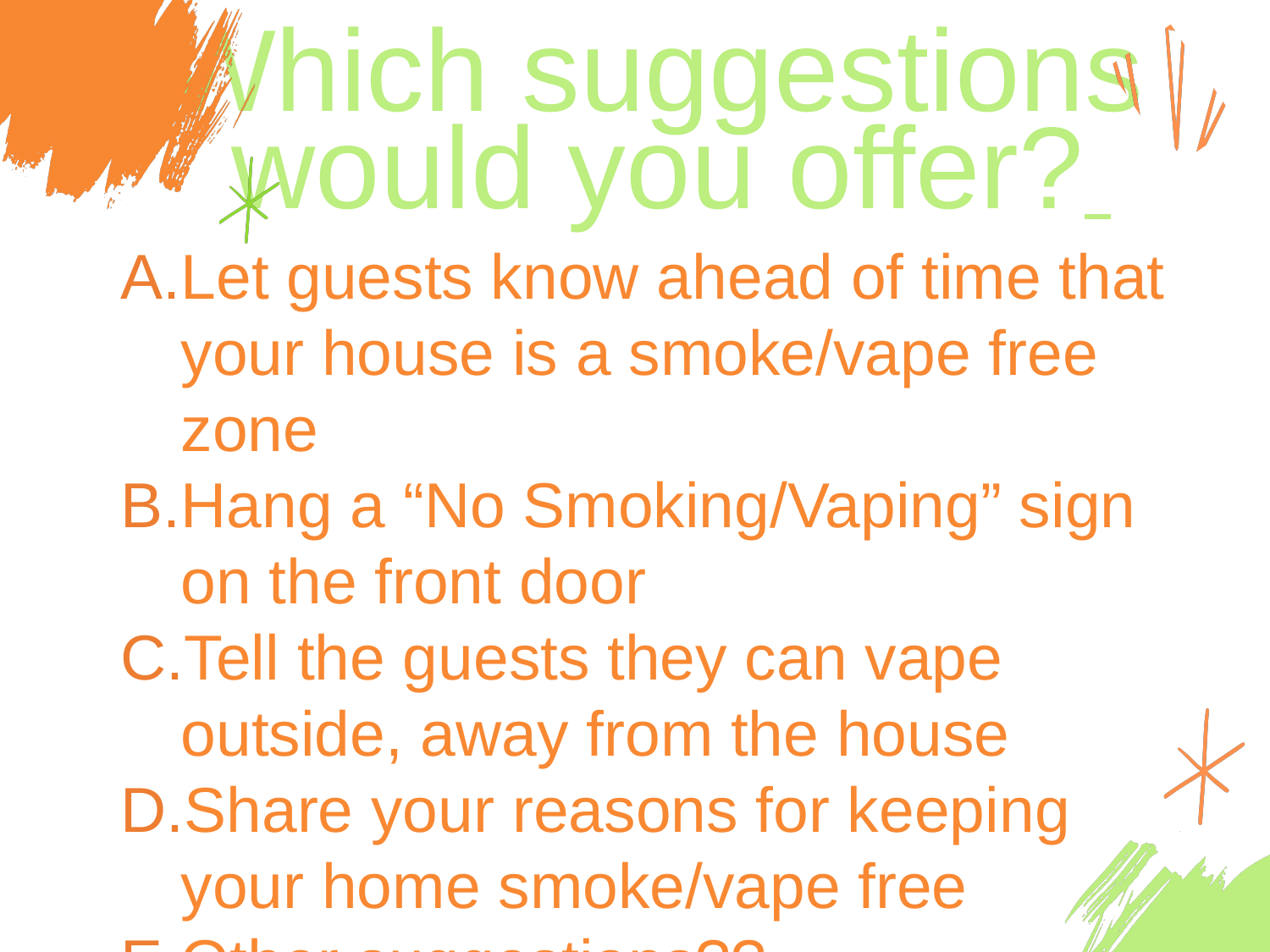

Which suggestions
would you offer?

#

Let guests know ahead of time that your house is a smoke/vape free zone
Hang a “No Smoking/Vaping” sign on the front door
Tell the guests they can vape outside, away from the house
Share your reasons for keeping your home smoke/vape free
Other suggestions??